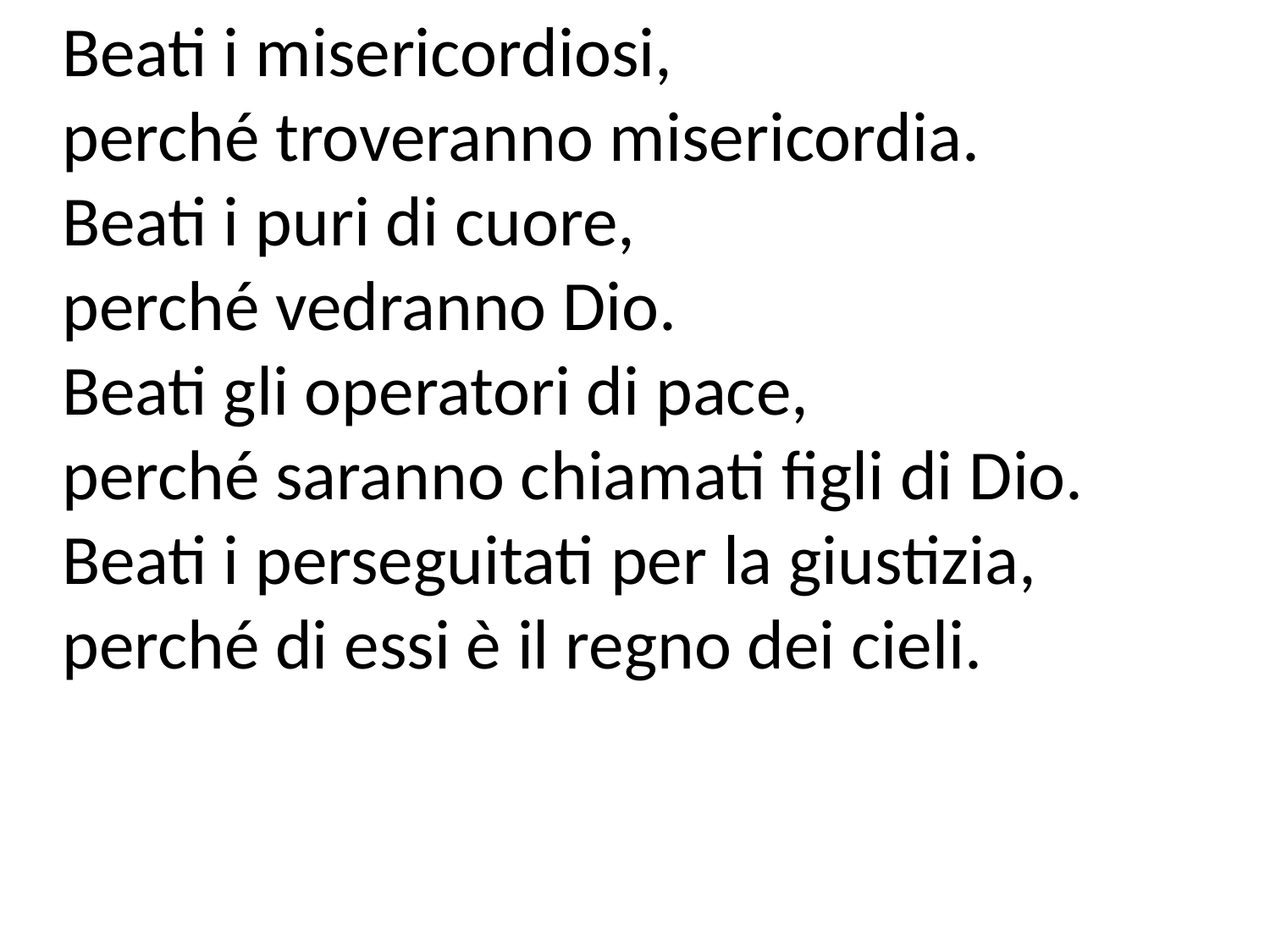

Beati i misericordiosi,
perché troveranno misericordia.
Beati i puri di cuore,
perché vedranno Dio.
Beati gli operatori di pace,
perché saranno chiamati figli di Dio.
Beati i perseguitati per la giustizia,
perché di essi è il regno dei cieli.